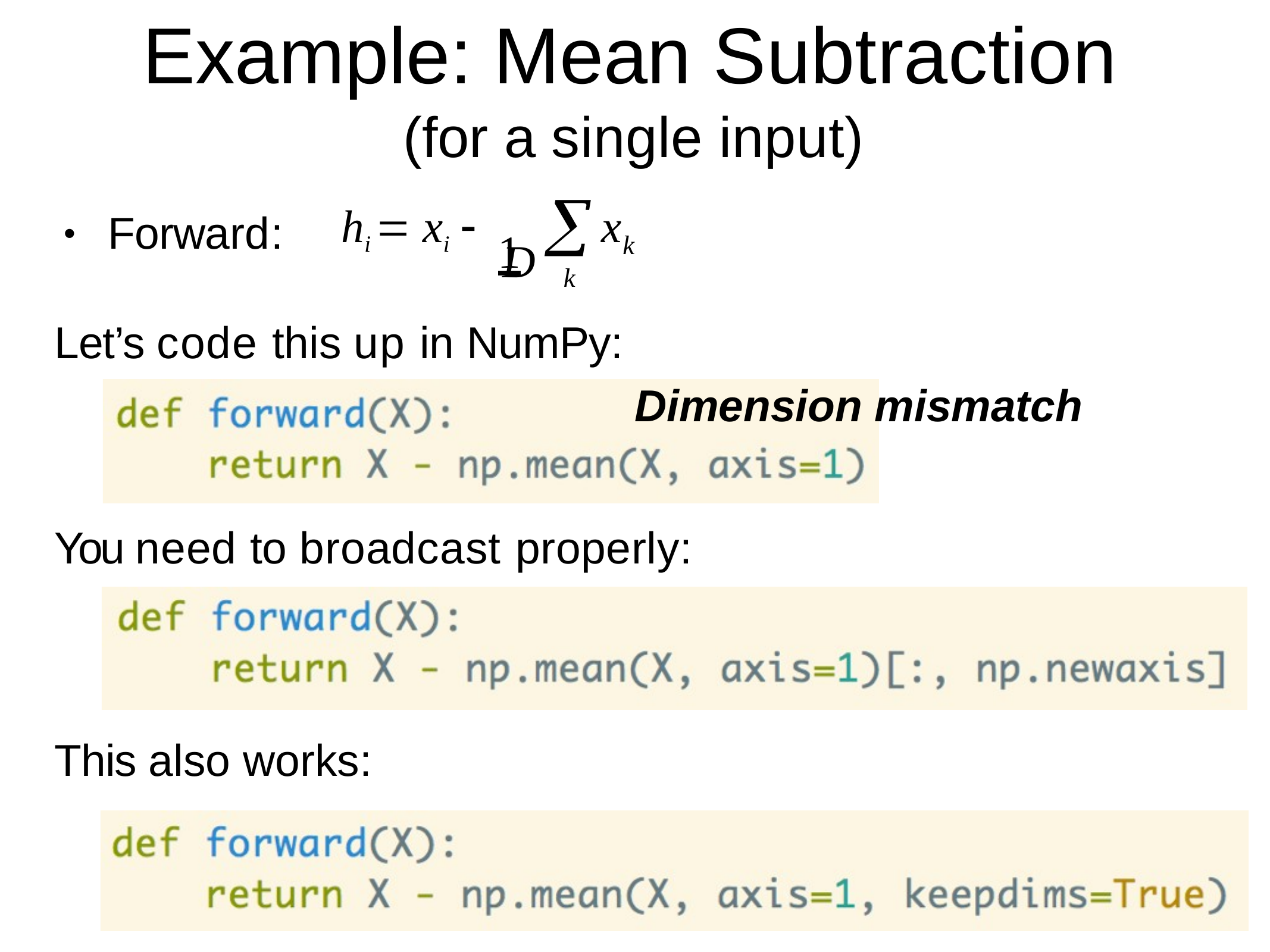

# Example: Mean Subtraction
(for a single input)
 1
∑
hi = xi −
x
Forward:
•
k
D
k
Let’s code this up in NumPy:
Dimension mismatch

You need to broadcast properly:

This also works: